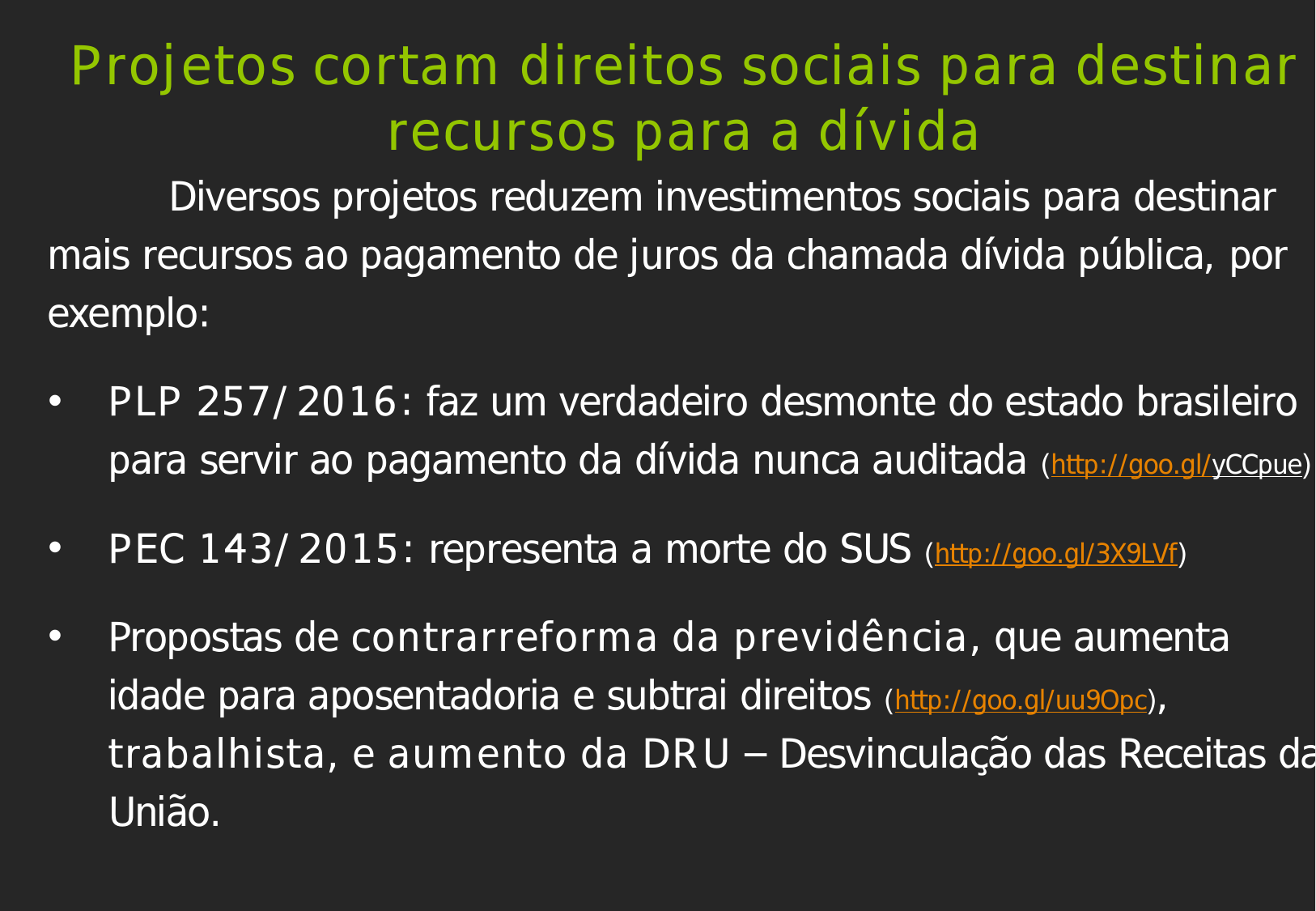

Projetos cortam direitos sociais para destinar recursos para a dívida
	Diversos projetos reduzem investimentos sociais para destinar mais recursos ao pagamento de juros da chamada dívida pública, por exemplo:
PLP 257/2016: faz um verdadeiro desmonte do estado brasileiro para servir ao pagamento da dívida nunca auditada (http://goo.gl/yCCpue)
PEC 143/2015: representa a morte do SUS (http://goo.gl/3X9LVf)
Propostas de contrarreforma da previdência, que aumenta idade para aposentadoria e subtrai direitos (http://goo.gl/uu9Opc), trabalhista, e aumento da DRU – Desvinculação das Receitas da União.